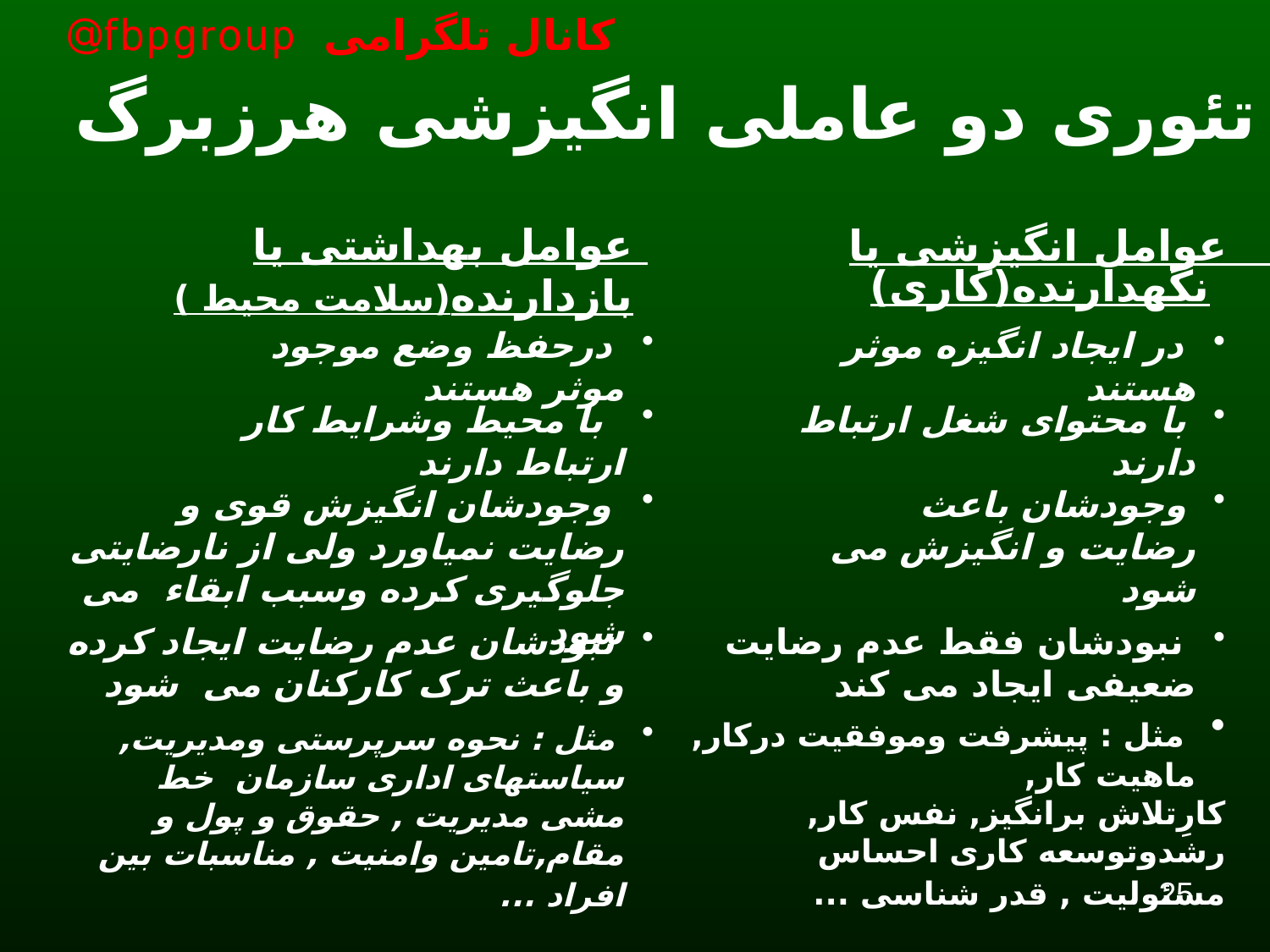

# تئوری دو عاملی انگيزشی هرزبرگ
عوامل بهداشتی يا بازدارنده(سلامت محيط )
  عوامل انگيزشی يا نگهدارنده(کاری)
 درحفظ وضع موجود موثر هستند
 در ايجاد انگيزه موثر هستند
  با محيط وشرايط کار ارتباط دارند
 با محتوای شغل ارتباط دارند
 وجودشان انگيزش قوی و رضايت نمياورد ولی از نارضايتی جلوگيری کرده وسبب ابقاء  می شود
 وجودشان باعث رضايت و انگيزش می شود
 نبودشان عدم رضايت ايجاد کرده  و باعث ترک کارکنان می  شود
 نبودشان فقط عدم رضايت ضعيفی ايجاد می کند
 مثل : پيشرفت وموفقيت درکار, ماهيت کار,
کارِتلاش برانگيز, نفس کار, رشدوتوسعه کاری احساس مسئوليت , قدر شناسی ...
 مثل : نحوه سرپرستی ومديريت, سياستهای اداری سازمان  خط مشی مديريت , حقوق و پول و مقام,تامين وامنيت , مناسبات بين افراد ...
25